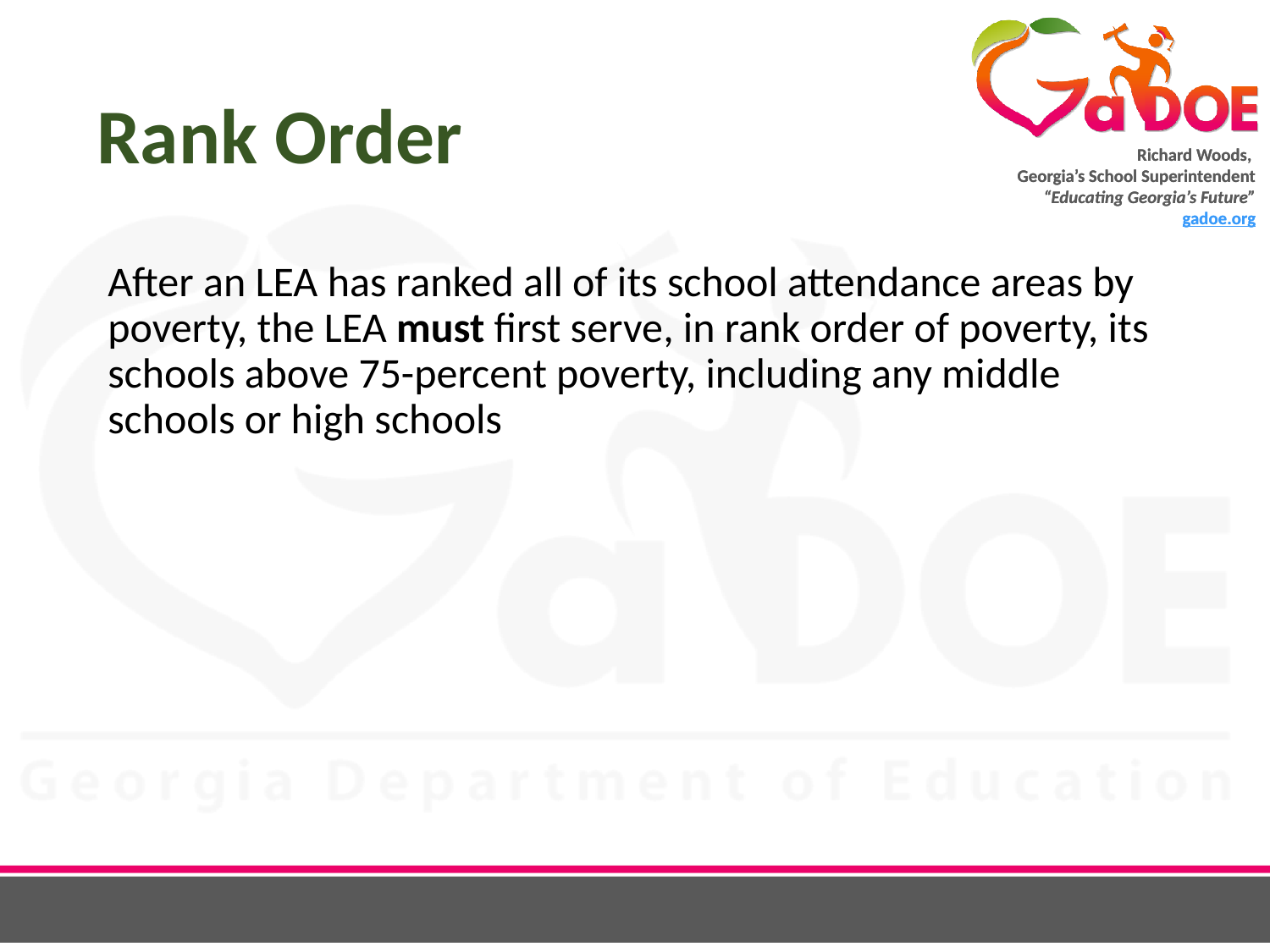

# Rank Order
After an LEA has ranked all of its school attendance areas by poverty, the LEA must first serve, in rank order of poverty, its schools above 75-percent poverty, including any middle schools or high schools